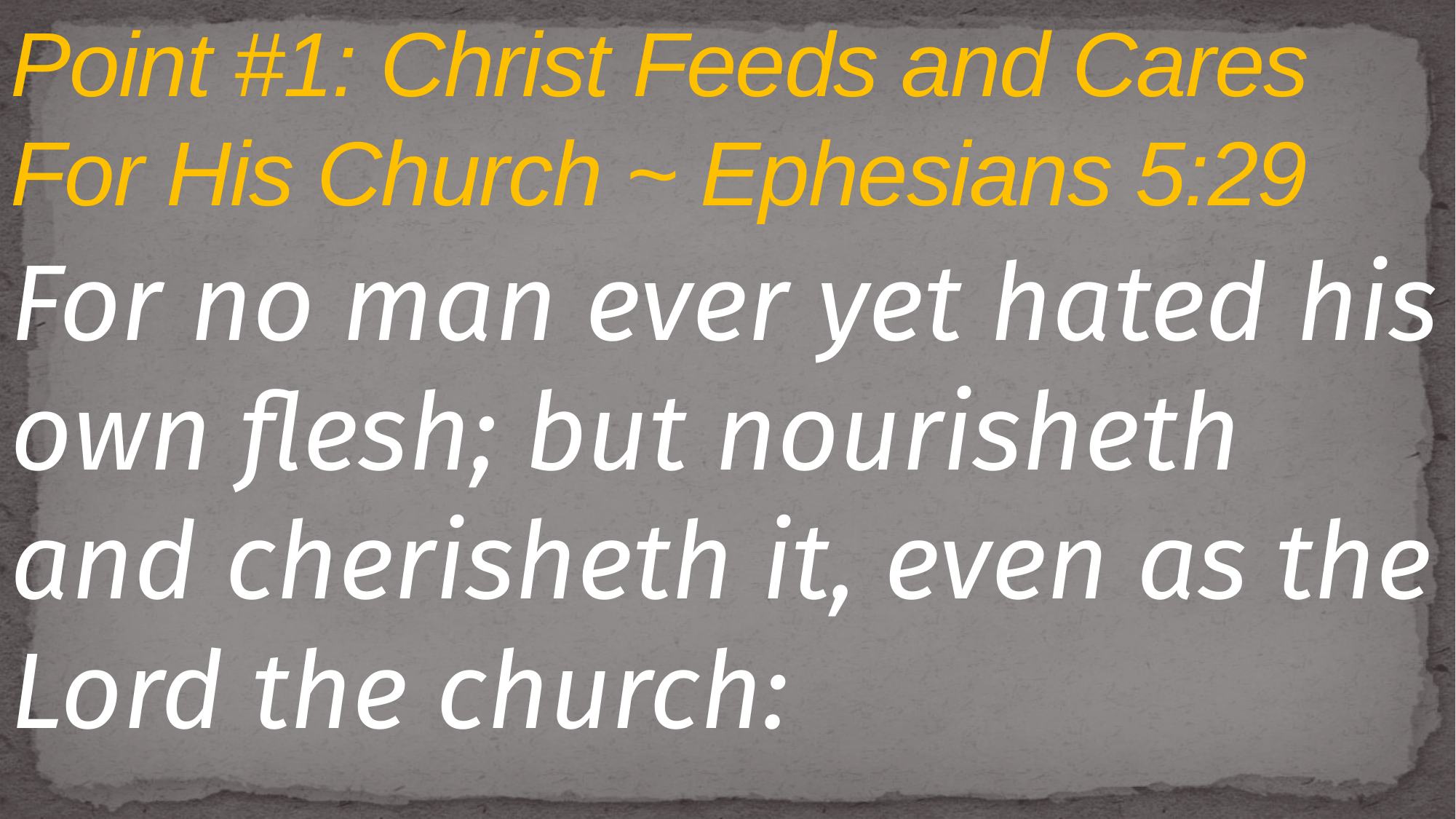

# Point #1: Christ Feeds and Cares For His Church ~ Ephesians 5:29
For no man ever yet hated his own flesh; but nourisheth and cherisheth it, even as the Lord the church: